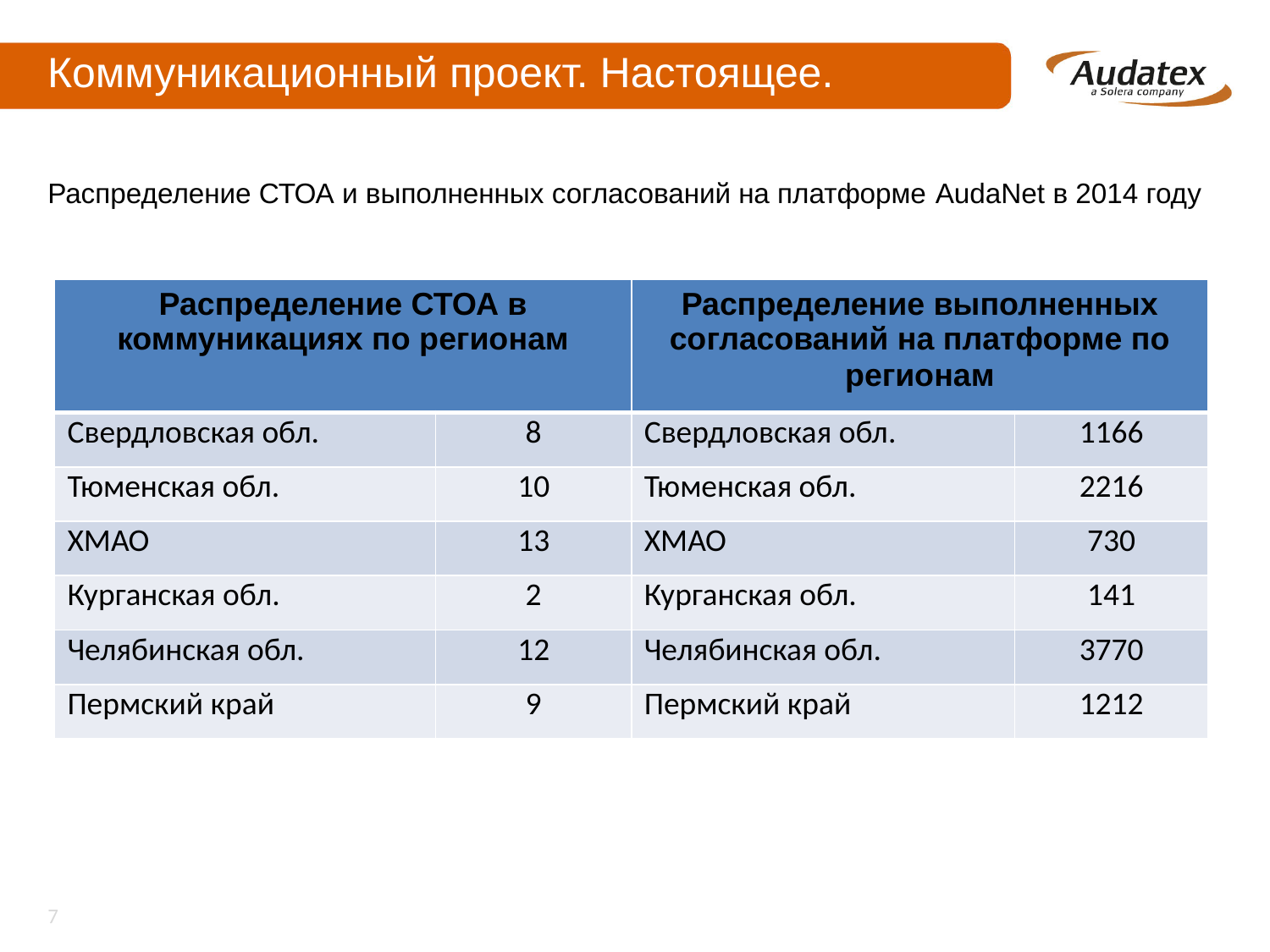

# Коммуникационный проект. Настоящее.

Распределение СТОА и выполненных согласований на платформе AudaNet в 2014 году

| Распределение СТОА в коммуникациях по регионам |  | Распределение выполненных согласований на платформе по регионам |  |
| --- | --- | --- | --- |
| Свердловская обл. | 8 | Свердловская обл. | 1166 |
| Тюменская обл. | 10 | Тюменская обл. | 2216 |
| ХМАО | 13 | ХМАО | 730 |
| Курганская обл. | 2 | Курганская обл. | 141 |
| Челябинская обл. | 12 | Челябинская обл. | 3770 |
| Пермский край | 9 | Пермский край | 1212 |
7